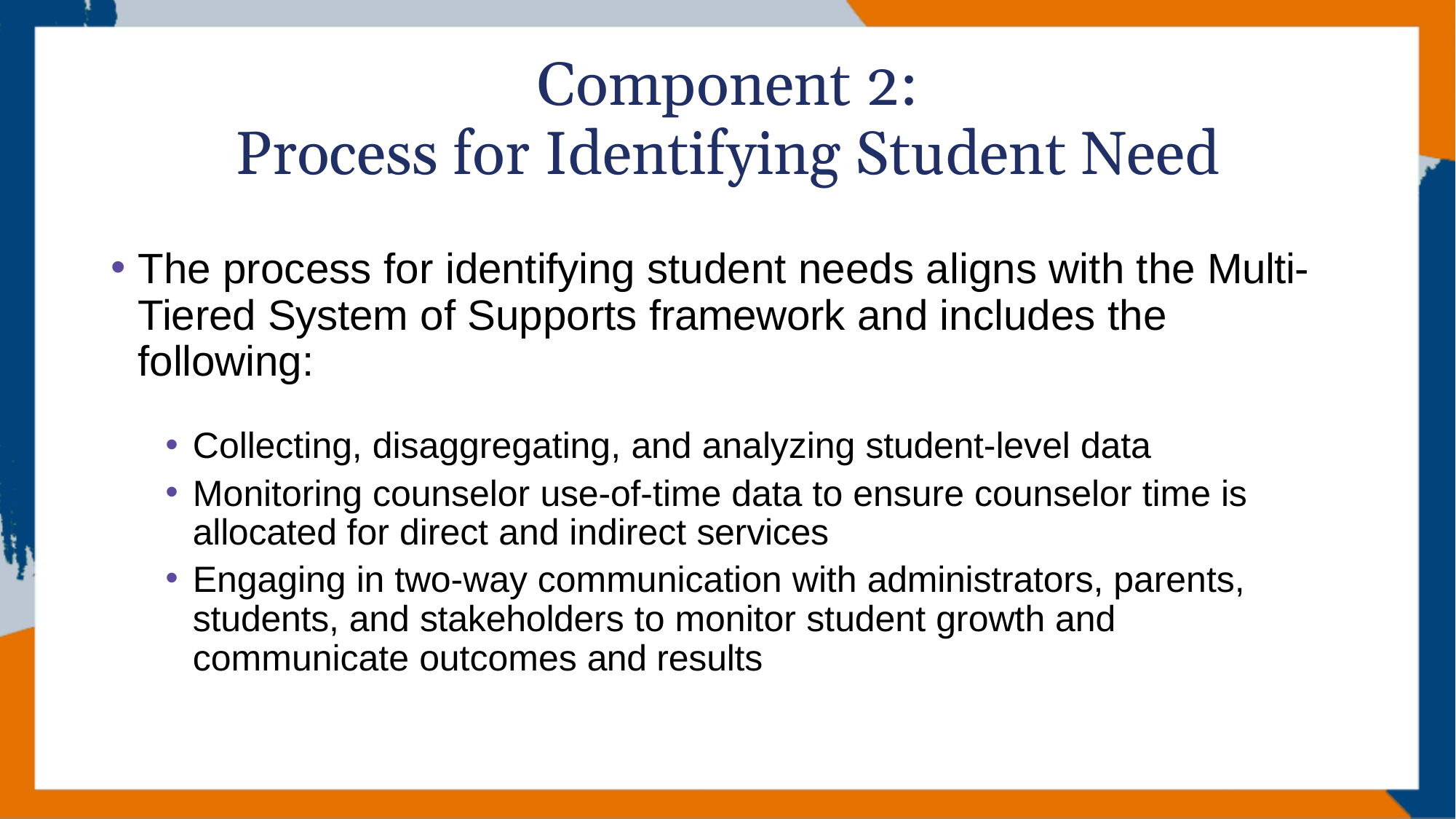

# Component 2:
Process for Identifying Student Need
The process for identifying student needs aligns with the Multi-Tiered System of Supports framework and includes the following:
Collecting, disaggregating, and analyzing student-level data
Monitoring counselor use-of-time data to ensure counselor time is allocated for direct and indirect services
Engaging in two-way communication with administrators, parents, students, and stakeholders to monitor student growth and communicate outcomes and results